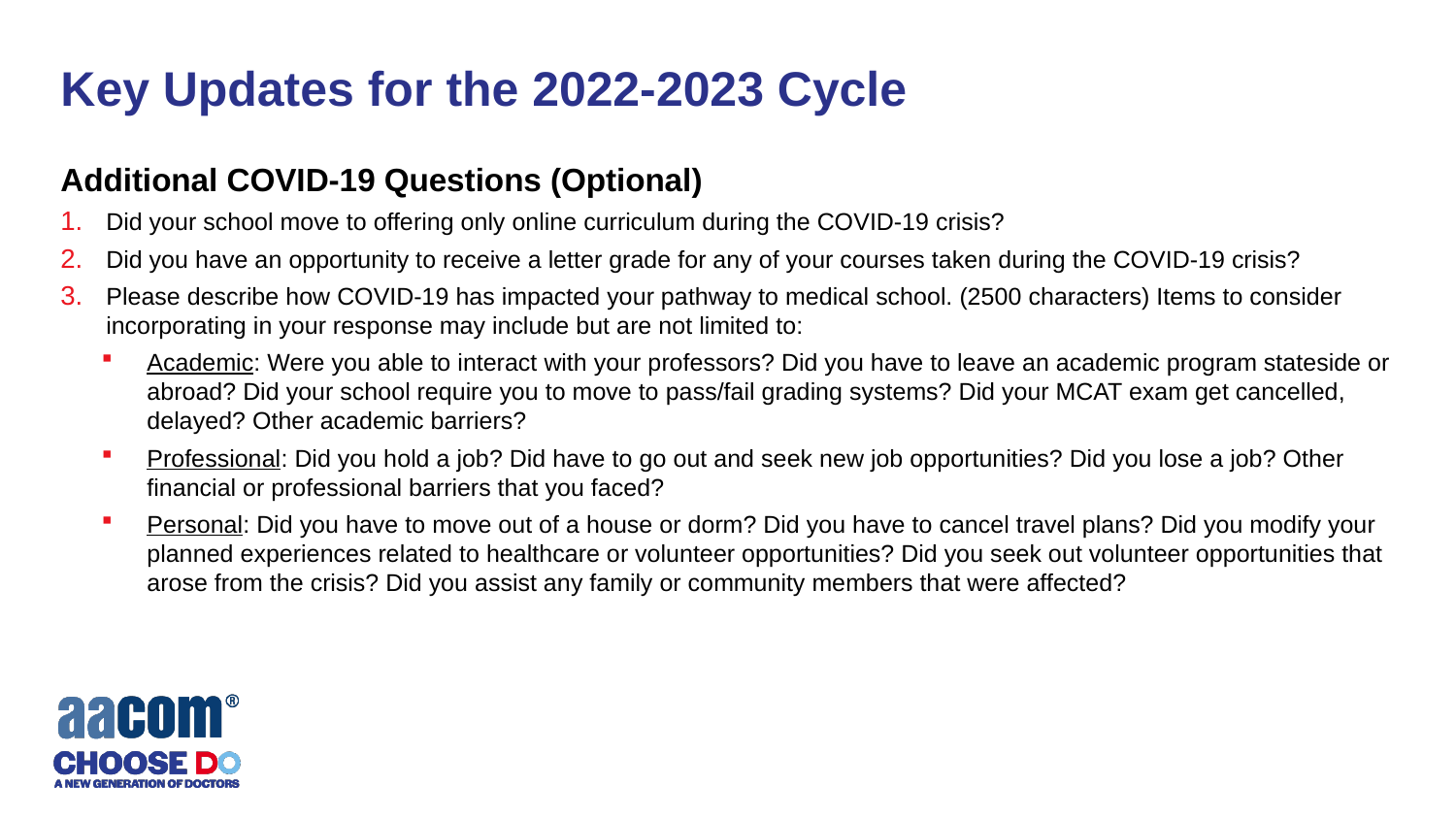

# Key Updates for the 2022-2023 Cycle
Additional COVID-19 Questions (Optional)
Did your school move to offering only online curriculum during the COVID-19 crisis?
Did you have an opportunity to receive a letter grade for any of your courses taken during the COVID-19 crisis?
Please describe how COVID-19 has impacted your pathway to medical school. (2500 characters) Items to consider incorporating in your response may include but are not limited to:
Academic: Were you able to interact with your professors? Did you have to leave an academic program stateside or abroad? Did your school require you to move to pass/fail grading systems? Did your MCAT exam get cancelled, delayed? Other academic barriers?
Professional: Did you hold a job? Did have to go out and seek new job opportunities? Did you lose a job? Other financial or professional barriers that you faced?
Personal: Did you have to move out of a house or dorm? Did you have to cancel travel plans? Did you modify your planned experiences related to healthcare or volunteer opportunities? Did you seek out volunteer opportunities that arose from the crisis? Did you assist any family or community members that were affected?